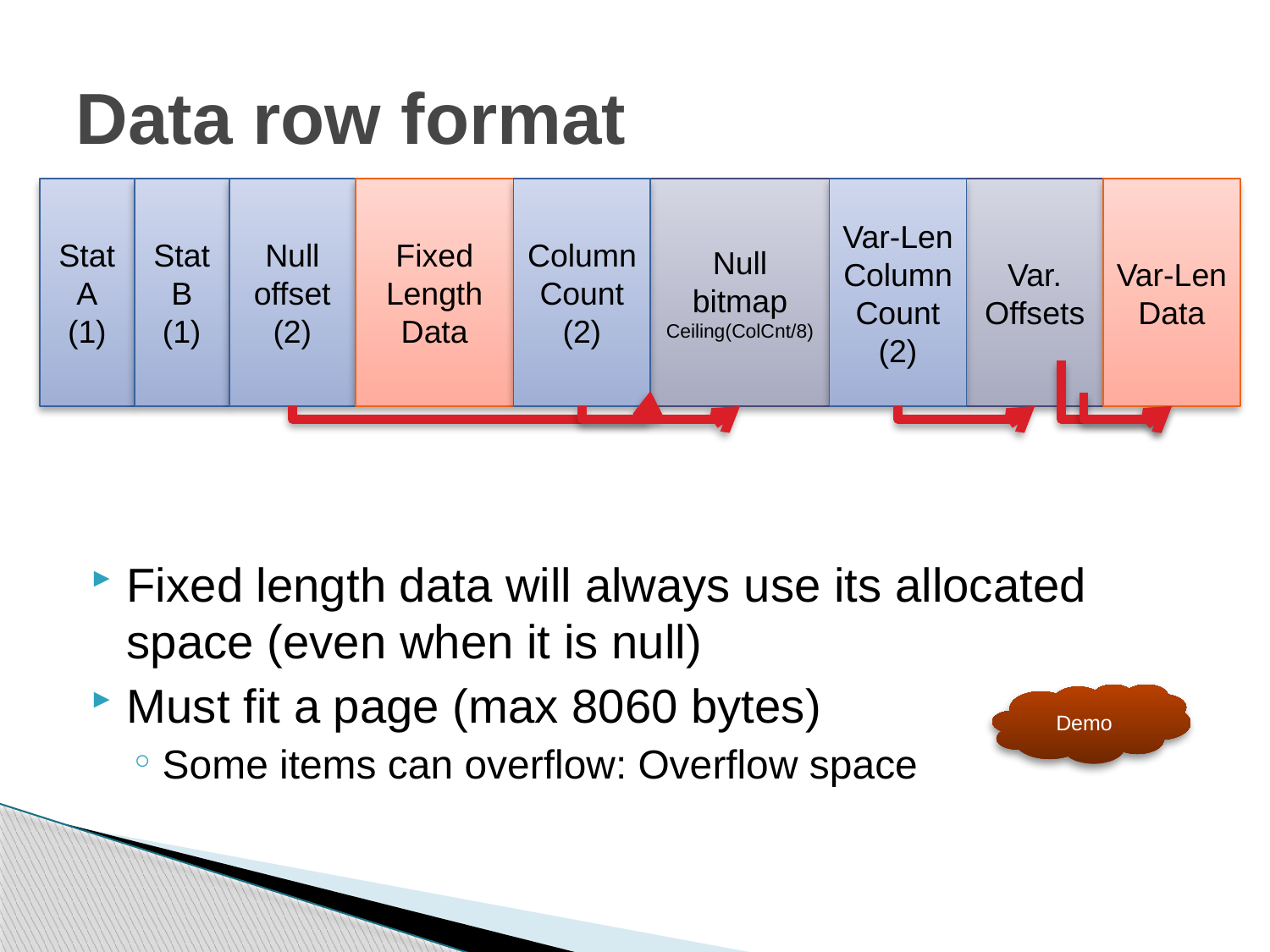

# Data row format
StatA
(1)
StatB
(1)
Null offset
(2)
Fixed Length Data
Column Count
(2)
Null bitmap
Ceiling(ColCnt/8)
Var-Len Column Count
(2)
Var. Offsets
Var-Len Data
Fixed length data will always use its allocated space (even when it is null)
Must fit a page (max 8060 bytes)
Some items can overflow: Overflow space
Demo